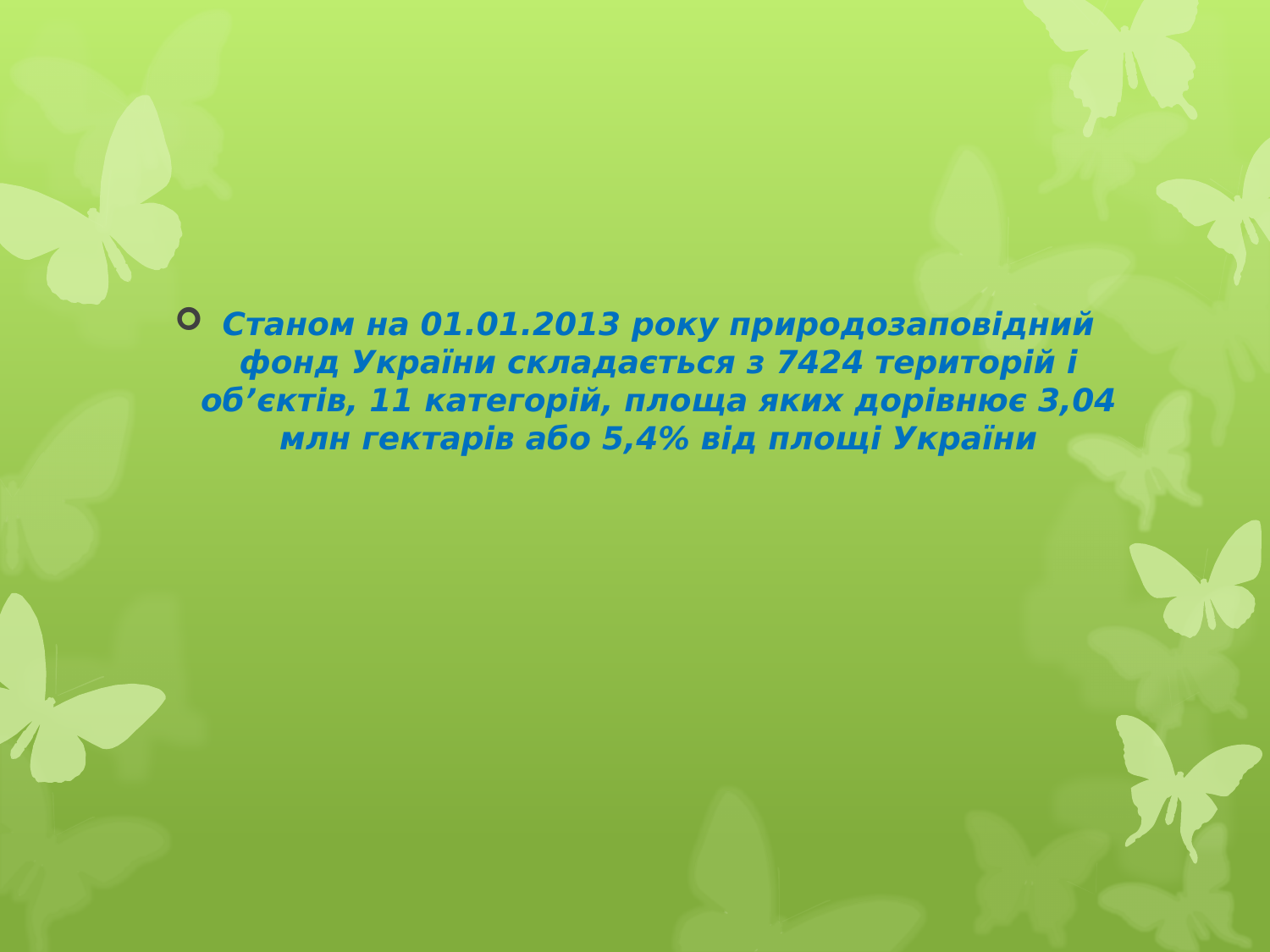

Станом на 01.01.2013 року природозаповідний фонд України складається з 7424 територій і об’єктів, 11 категорій, площа яких дорівнює 3,04 млн гектарів або 5,4% від площі України